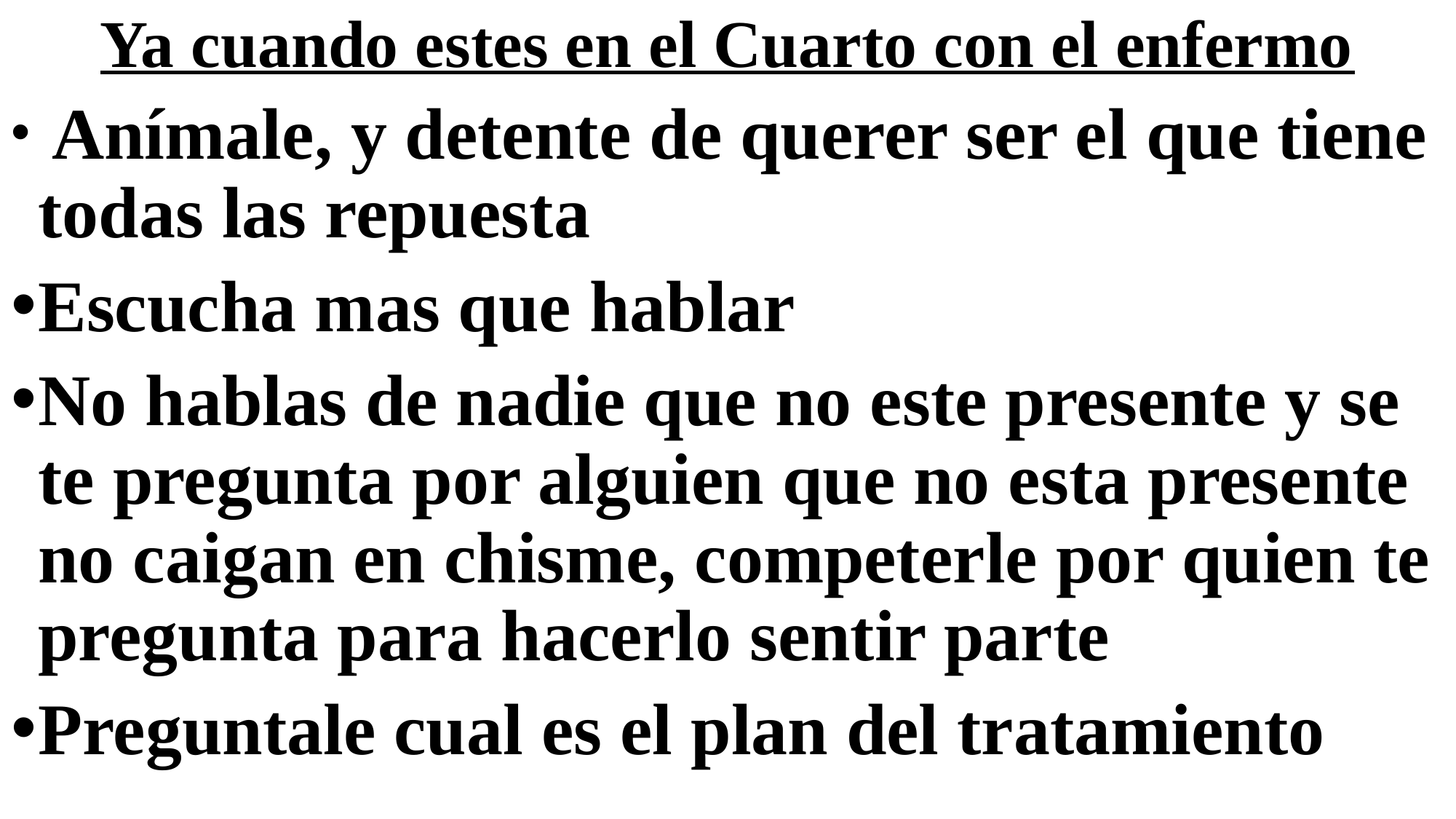

# Ya cuando estes en el Cuarto con el enfermo
 Anímale, y detente de querer ser el que tiene todas las repuesta
Escucha mas que hablar
No hablas de nadie que no este presente y se te pregunta por alguien que no esta presente no caigan en chisme, competerle por quien te pregunta para hacerlo sentir parte
Preguntale cual es el plan del tratamiento